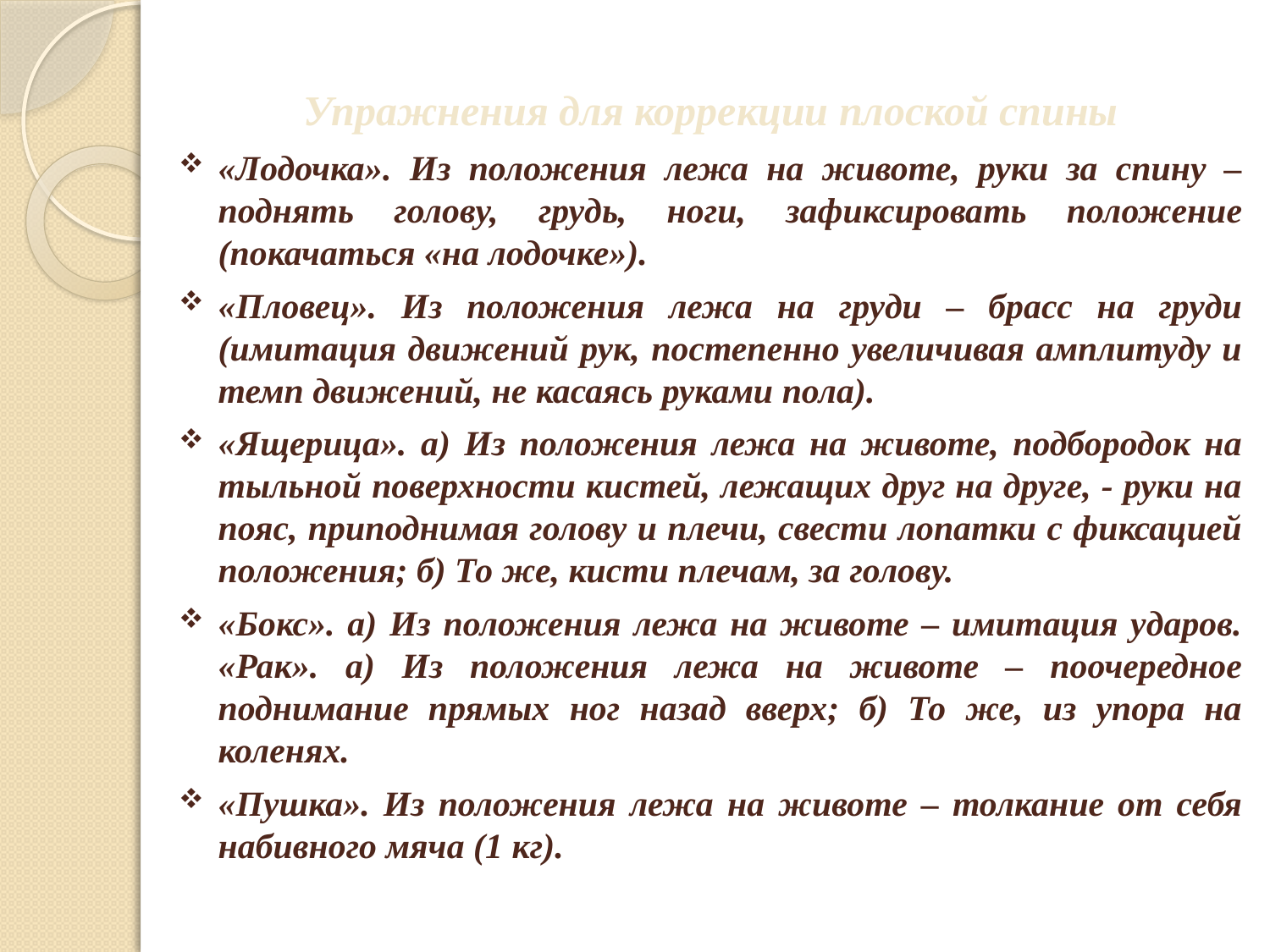

Упражнения для коррекции плоской спины
«Лодочка». Из положения лежа на животе, руки за спину – поднять голову, грудь, ноги, зафиксировать положение (покачаться «на лодочке»).
«Пловец». Из положения лежа на груди – брасс на груди (имитация движений рук, постепенно увеличивая амплитуду и темп движений, не касаясь руками пола).
«Ящерица». а) Из положения лежа на животе, подбородок на тыльной поверхности кистей, лежащих друг на друге, - руки на пояс, приподнимая голову и плечи, свести лопатки с фиксацией положения; б) То же, кисти плечам, за голову.
«Бокс». а) Из положения лежа на животе – имитация ударов. «Рак». а) Из положения лежа на животе – поочередное поднимание прямых ног назад вверх; б) То же, из упора на коленях.
«Пушка». Из положения лежа на животе – толкание от себя набивного мяча (1 кг).